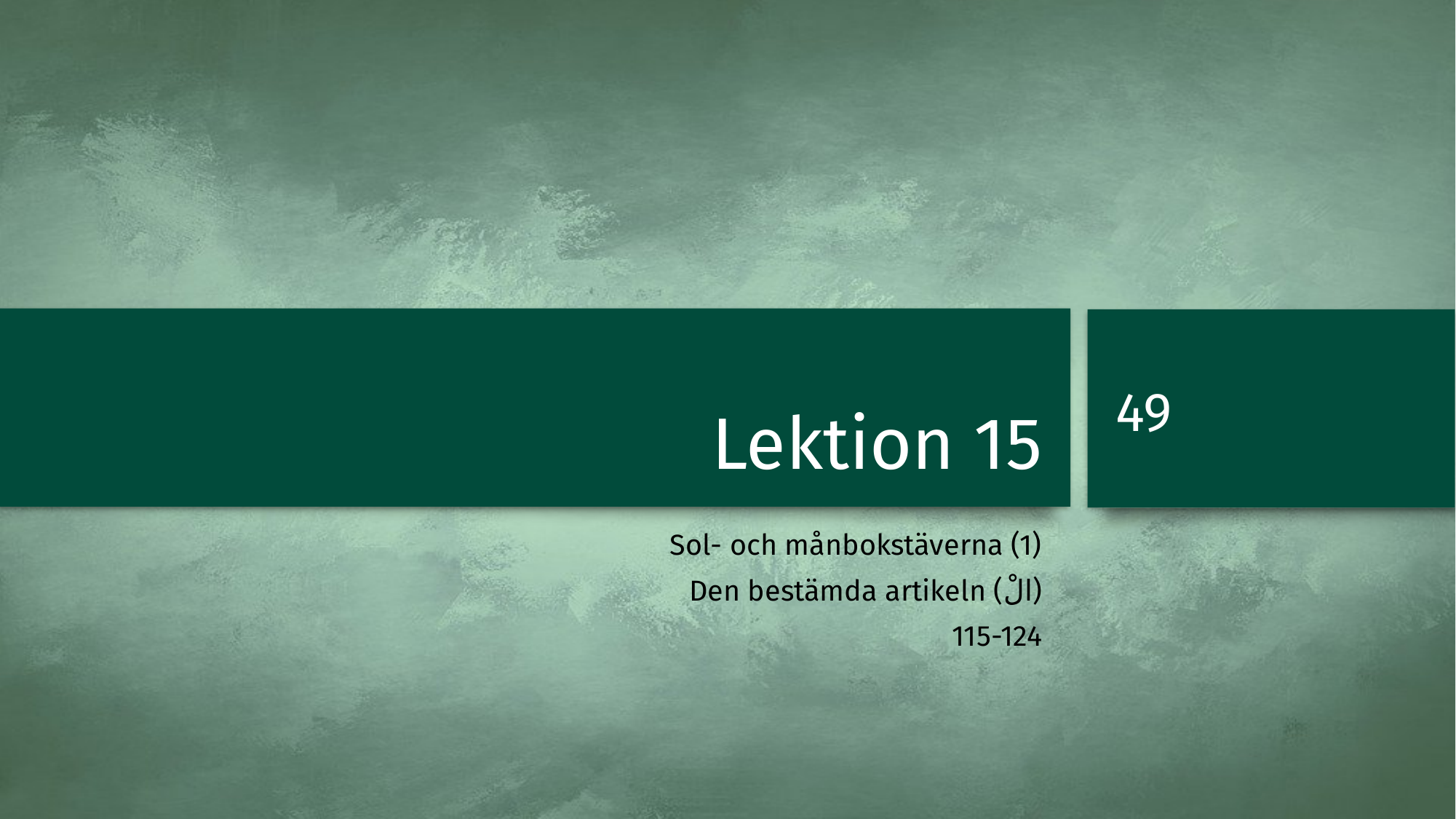

# Lektion 15
49
Sol- och månbokstäverna (1)
Den bestämda artikeln (الْ)
115-124